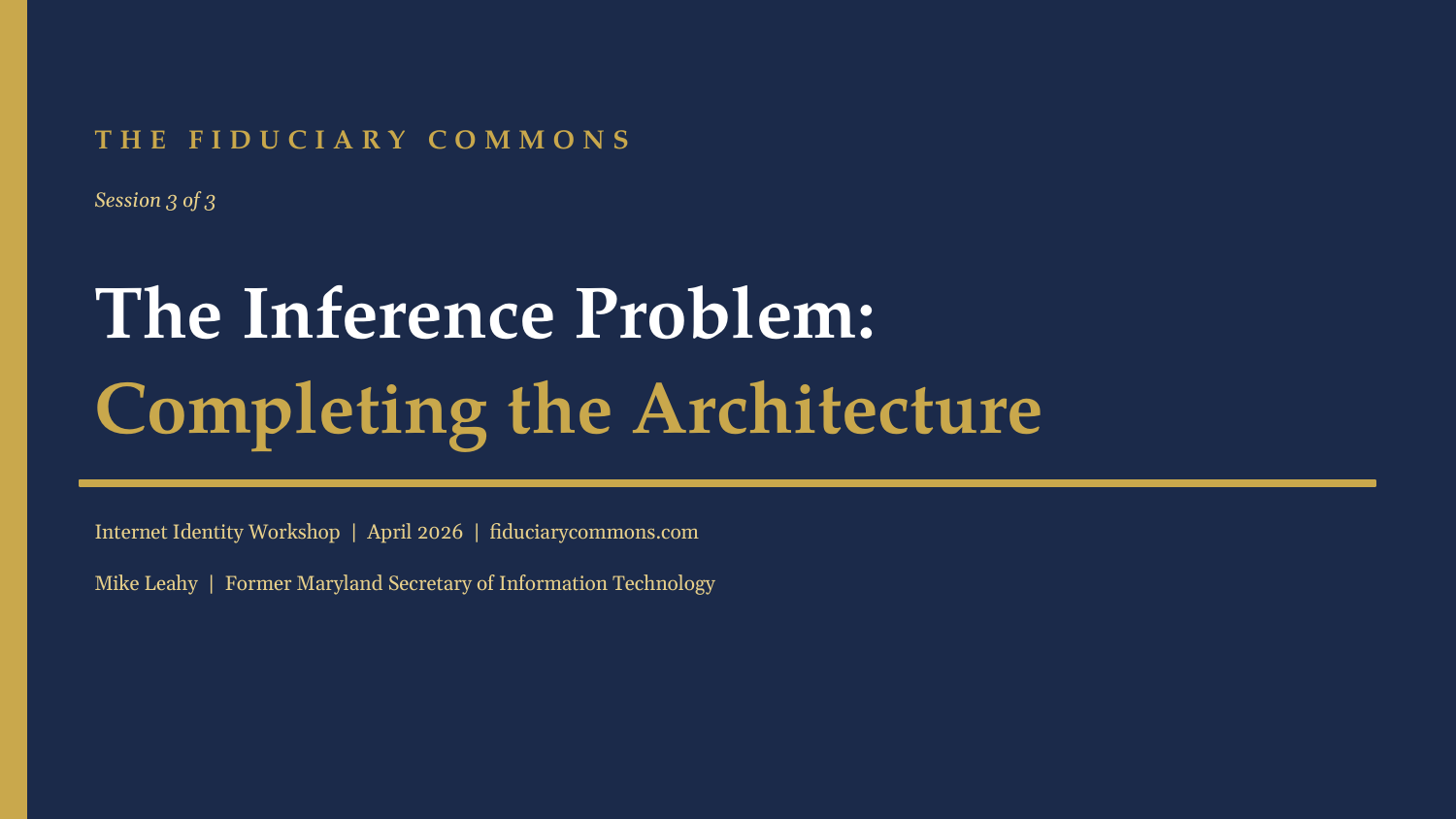

THE FIDUCIARY COMMONS
Session 3 of 3
The Inference Problem:
Completing the Architecture

Internet Identity Workshop  |  April 2026  |  fiduciarycommons.com
Mike Leahy  |  Former Maryland Secretary of Information Technology